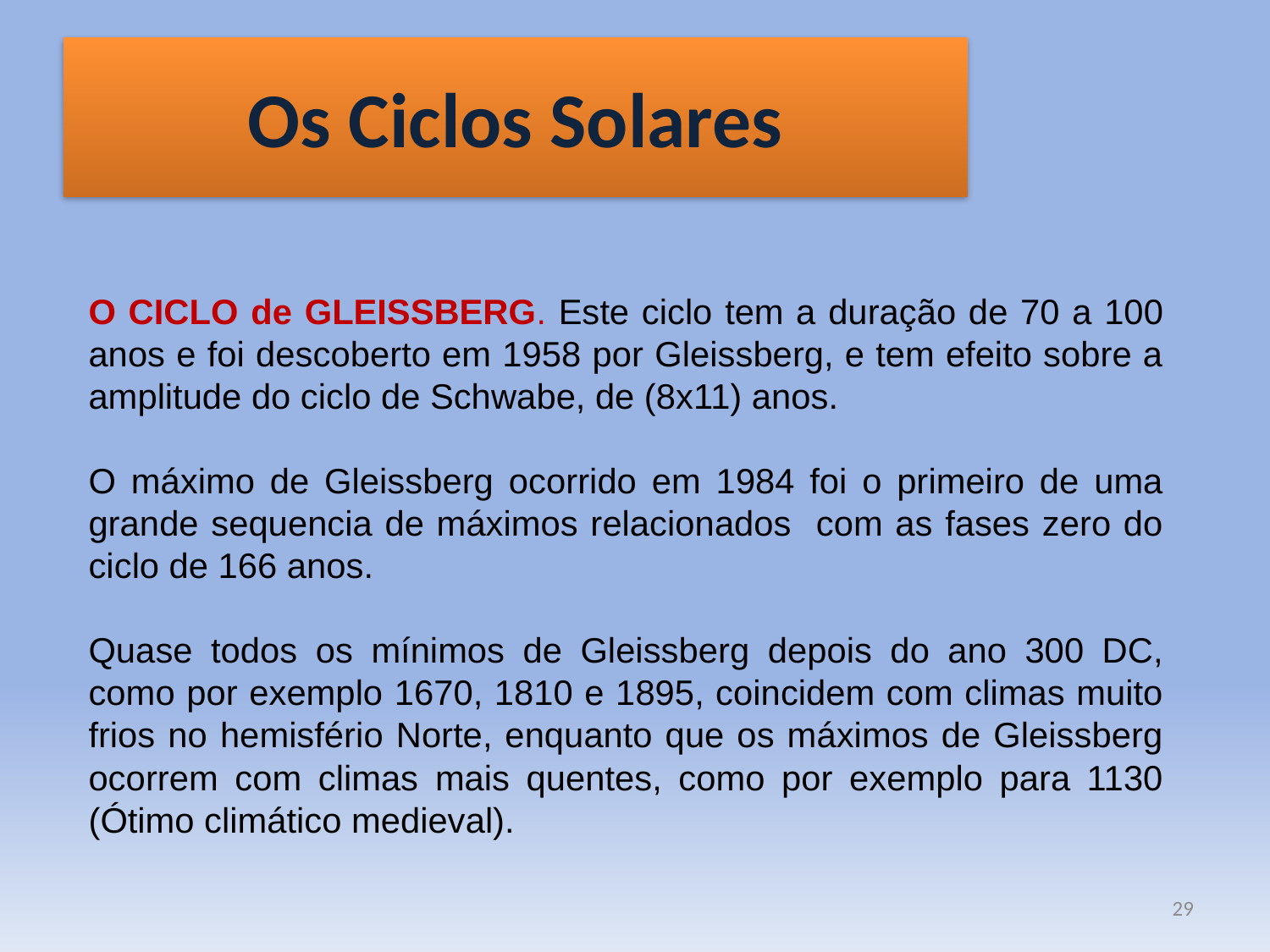

# Os Ciclos Solares

O CICLO de GLEISSBERG. Este ciclo tem a duração de 70 a 100 anos e foi descoberto em 1958 por Gleissberg, e tem efeito sobre a amplitude do ciclo de Schwabe, de (8x11) anos.

O máximo de Gleissberg ocorrido em 1984 foi o primeiro de uma grande sequencia de máximos relacionados  com as fases zero do ciclo de 166 anos.

Quase todos os mínimos de Gleissberg depois do ano 300 DC, como por exemplo 1670, 1810 e 1895, coincidem com climas muito frios no hemisfério Norte, enquanto que os máximos de Gleissberg ocorrem com climas mais quentes, como por exemplo para 1130 (Ótimo climático medieval).

29